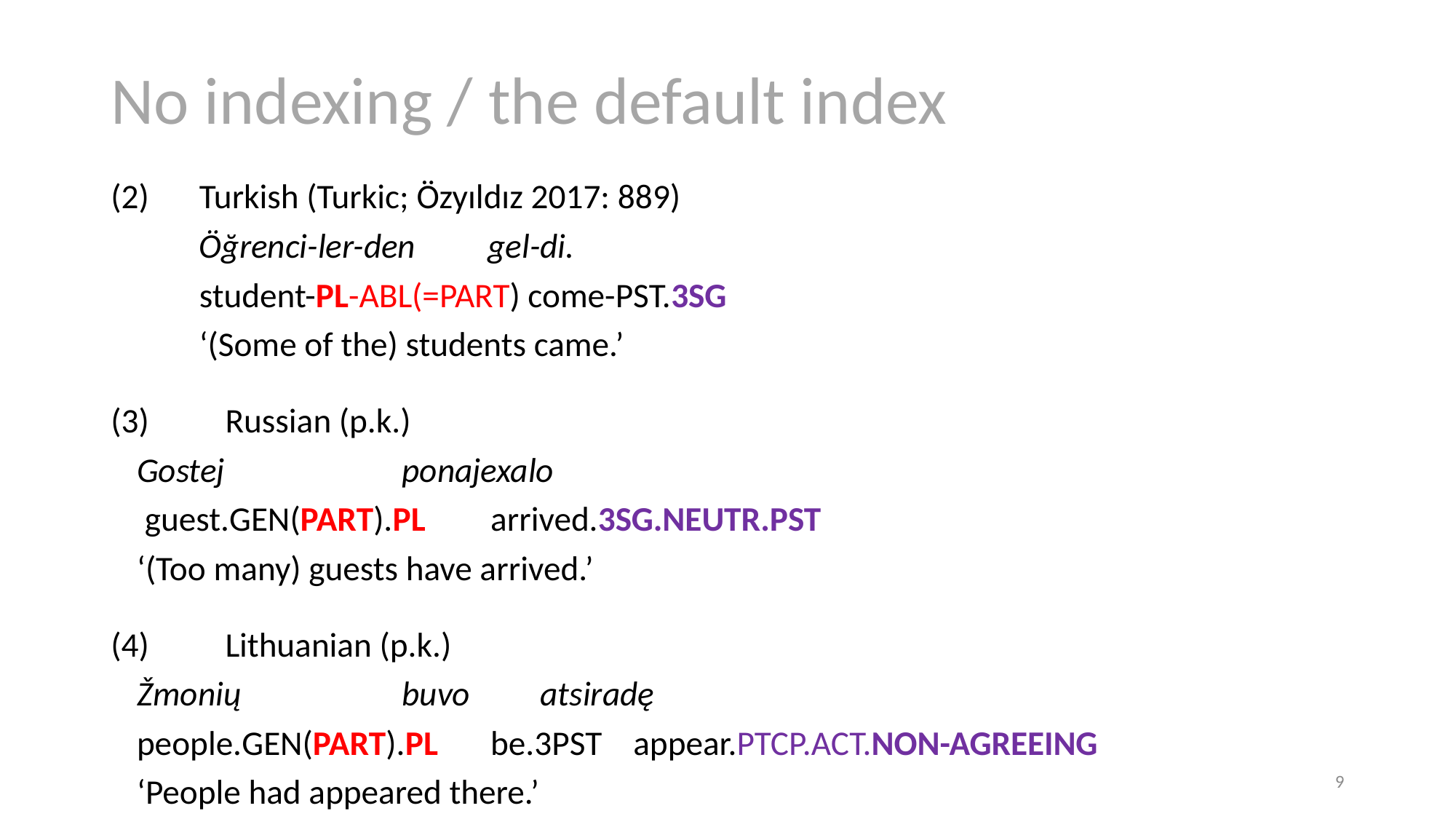

# No indexing / the default index
(2) 	Turkish (Turkic; Özyıldız 2017: 889)
	Öğrenci-ler-den 	   gel-di.
	student-PL-ABL(=PART) come-PST.3SG
	‘(Some of the) students came.’

(3) 	Russian (p.k.)
		Gostej                	ponajexalo
		 guest.gen(part).pl  	arrived.3sg.neutr.pst
		‘(Too many) guests have arrived.’

(4) 	Lithuanian (p.k.)
		Žmonių               	buvo         atsiradę
		people.gen(part).pl  	be.3pst    appear.ptcp.act.non-agreeing
		‘People had appeared there.’

9